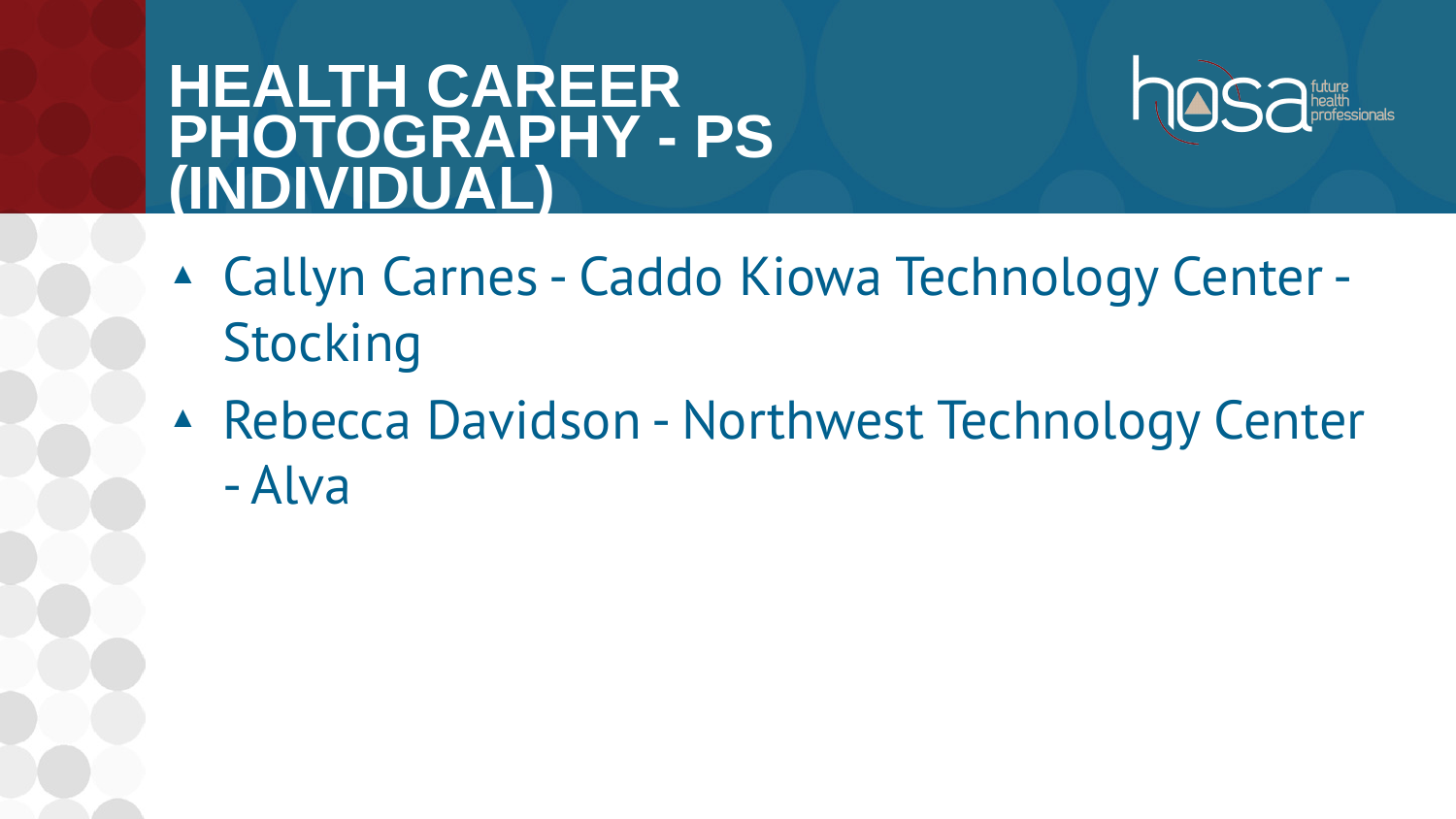

# Health Career Photography - PS (INDIVIDUAL)
Callyn Carnes - Caddo Kiowa Technology Center - Stocking
Rebecca Davidson - Northwest Technology Center - Alva